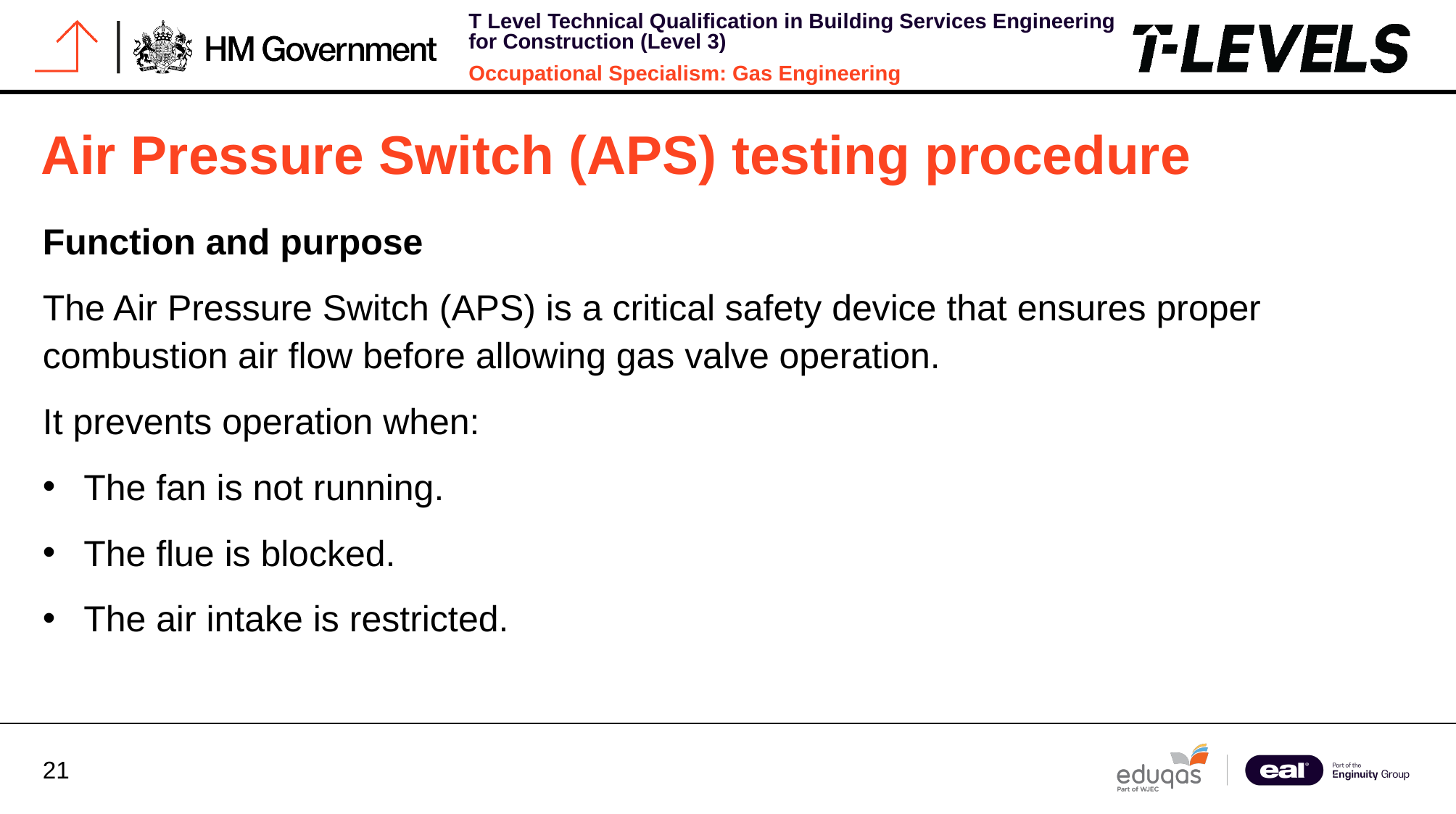

# Air Pressure Switch (APS) testing procedure
Function and purpose
The Air Pressure Switch (APS) is a critical safety device that ensures proper combustion air flow before allowing gas valve operation.
It prevents operation when:
The fan is not running.
The flue is blocked.
The air intake is restricted.